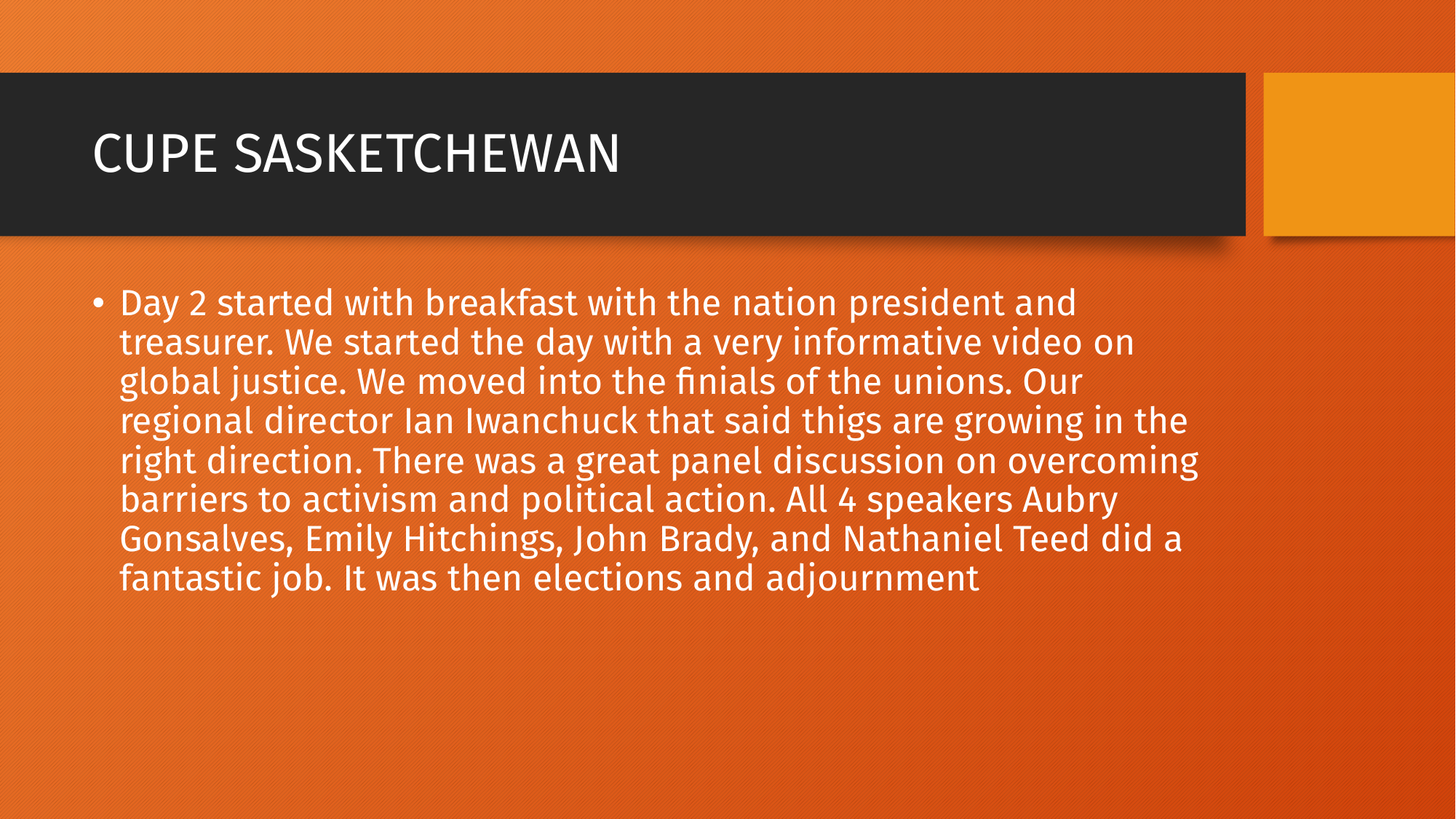

# CUPE SASKETCHEWAN
Day 2 started with breakfast with the nation president and treasurer. We started the day with a very informative video on global justice. We moved into the finials of the unions. Our regional director Ian Iwanchuck that said thigs are growing in the right direction. There was a great panel discussion on overcoming barriers to activism and political action. All 4 speakers Aubry Gonsalves, Emily Hitchings, John Brady, and Nathaniel Teed did a fantastic job. It was then elections and adjournment